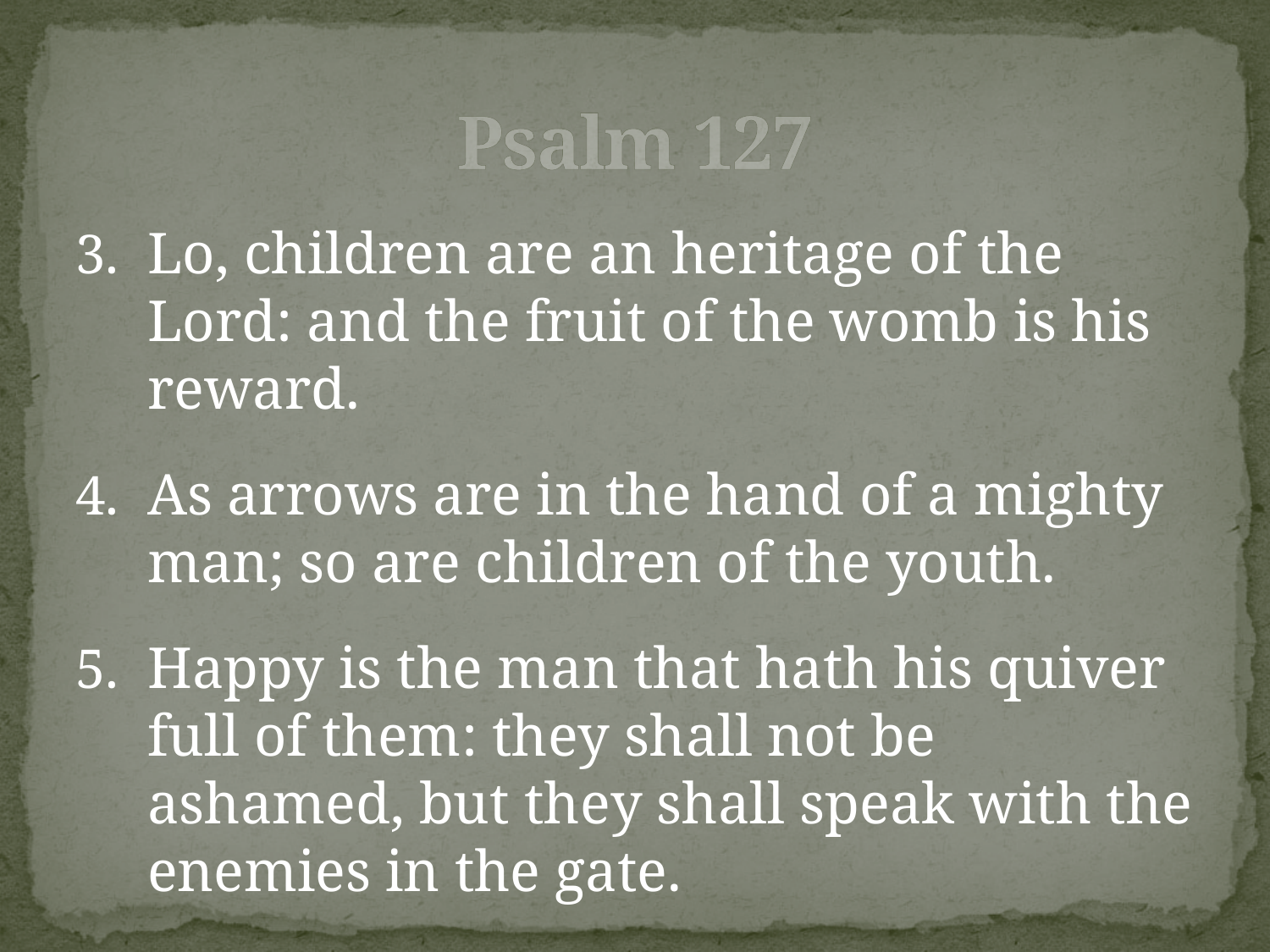

# Psalm 127
Lo, children are an heritage of the Lord: and the fruit of the womb is his reward.

As arrows are in the hand of a mighty man; so are children of the youth.

Happy is the man that hath his quiver full of them: they shall not be ashamed, but they shall speak with the enemies in the gate.